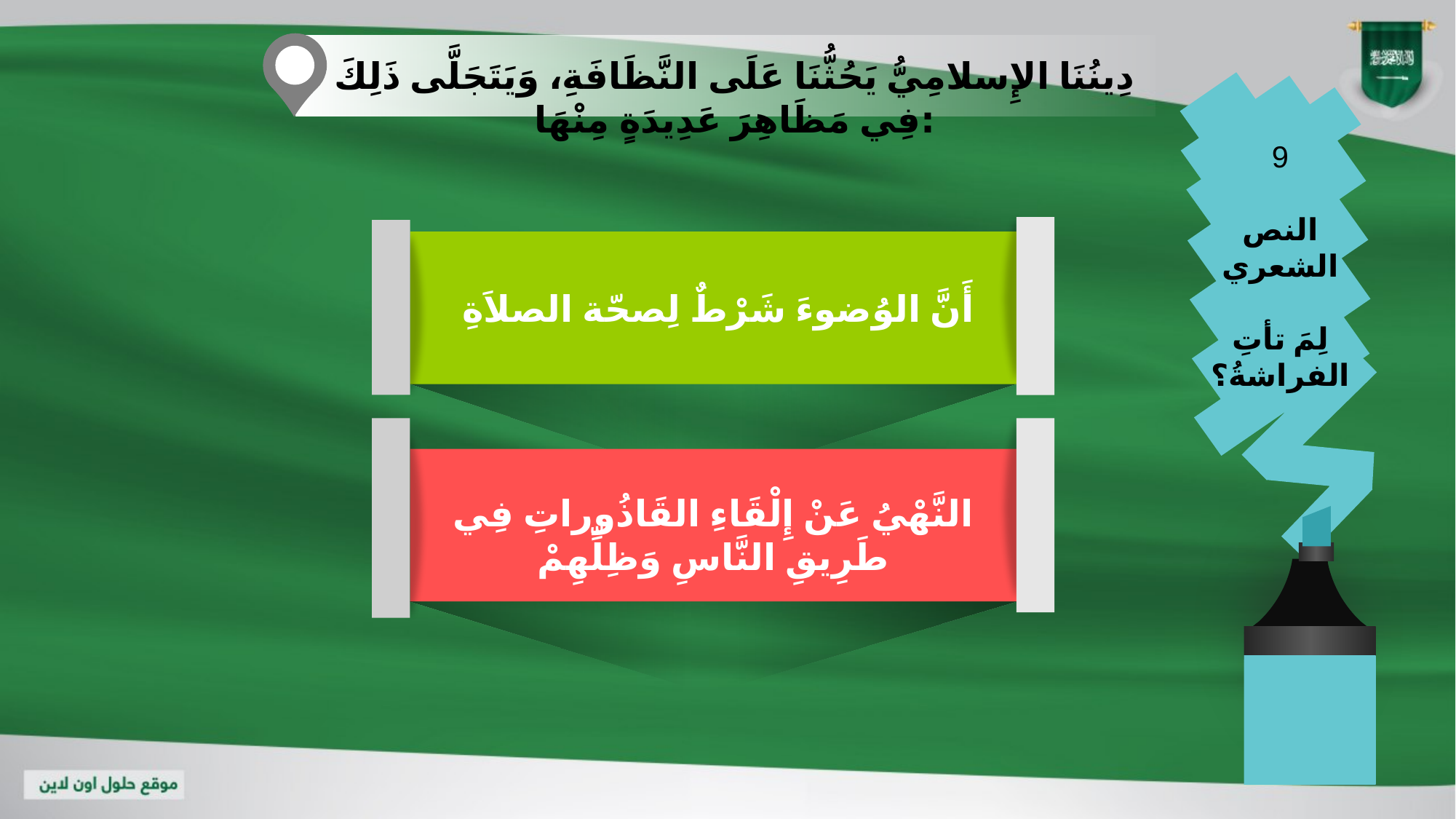

دِينُنَا الإِسلامِيُّ يَحُثُّنَا عَلَى النَّظَافَةِ، وَيَتَجَلَّى ذَلِكَ فِي مَظَاهِرَ عَدِيدَةٍ مِنْهَا:

9

النص الشعري

لِمَ تأتِ الفراشةُ؟

 أَنَّ الوُضوءَ شَرْطٌ لِصحّة الصلاَةِ

النَّهْيُ عَنْ إِلْقَاءِ القَاذُوراتِ فِي طَرِيقِ النَّاسِ وَظِلِّهِمْ